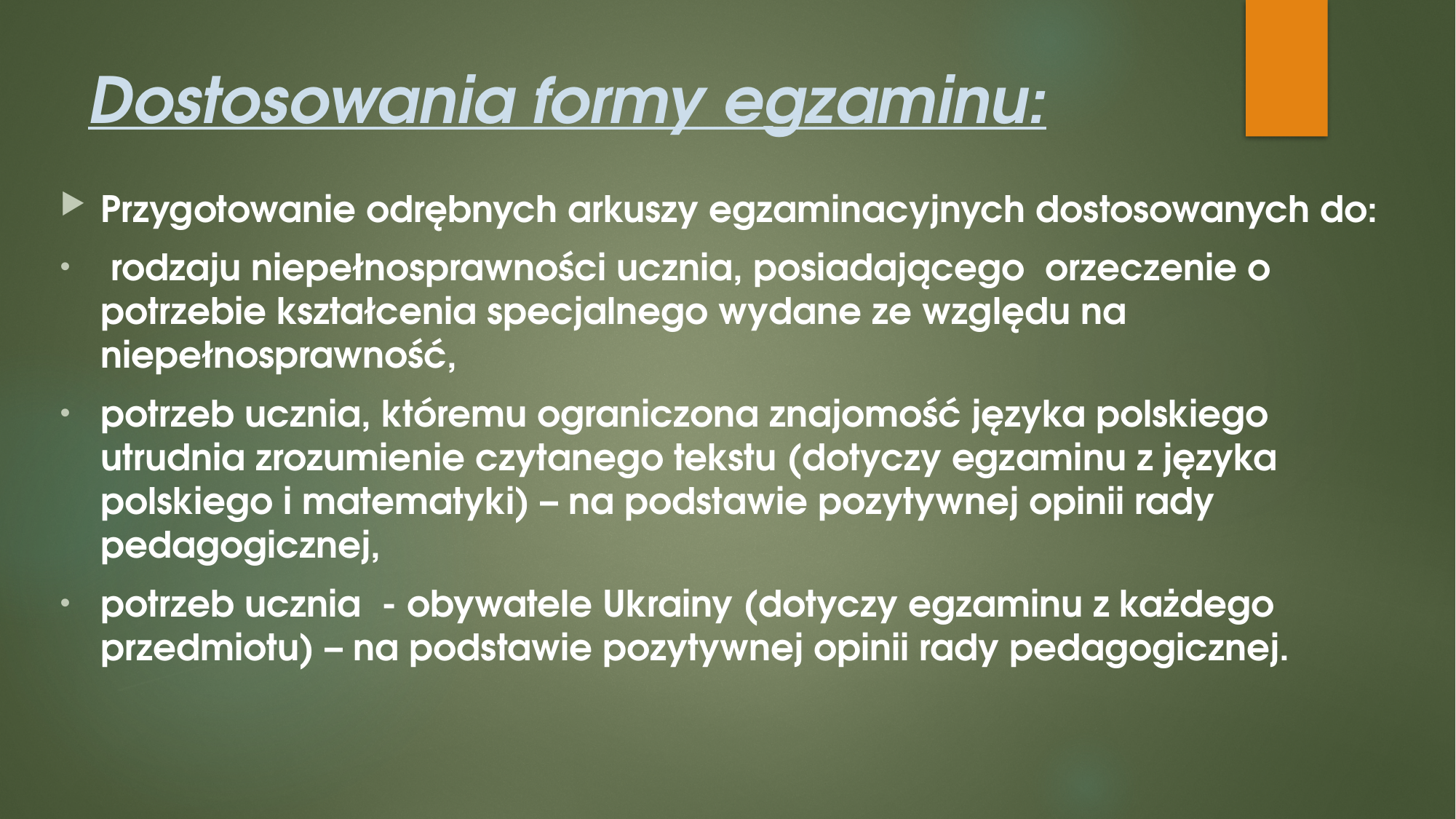

# Dostosowania formy egzaminu:
Przygotowanie odrębnych arkuszy egzaminacyjnych dostosowanych do:
 rodzaju niepełnosprawności ucznia, posiadającego  orzeczenie o potrzebie kształcenia specjalnego wydane ze względu na niepełnosprawność,
potrzeb ucznia, któremu ograniczona znajomość języka polskiego utrudnia zrozumienie czytanego tekstu (dotyczy egzaminu z języka polskiego i matematyki) – na podstawie pozytywnej opinii rady pedagogicznej,
potrzeb ucznia  - obywatele Ukrainy (dotyczy egzaminu z każdego przedmiotu) – na podstawie pozytywnej opinii rady pedagogicznej.